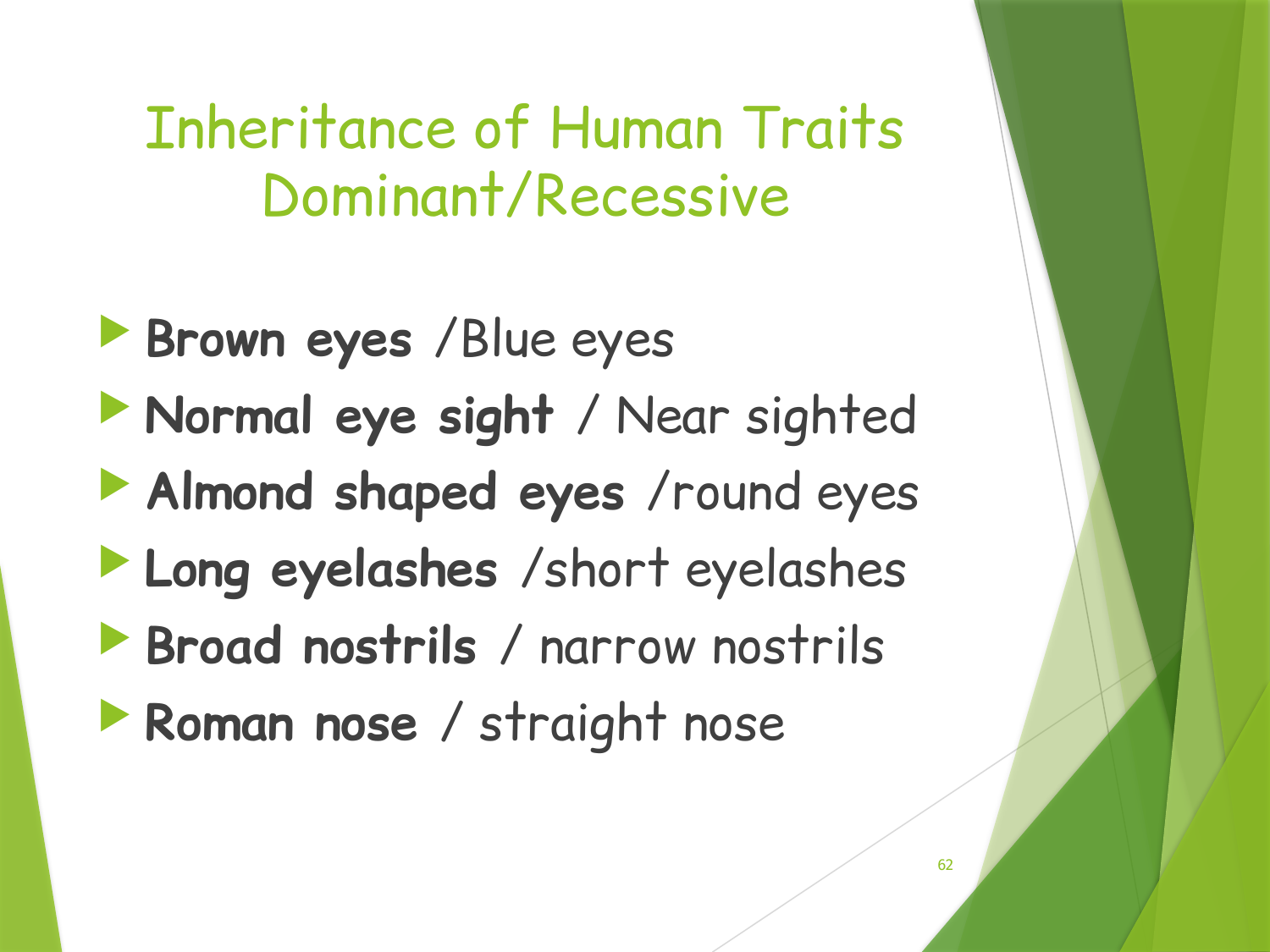

# Inheritance of Human Traits Dominant/Recessive
Brown eyes /Blue eyes
Normal eye sight / Near sighted
Almond shaped eyes /round eyes
Long eyelashes /short eyelashes
Broad nostrils / narrow nostrils
Roman nose / straight nose
62